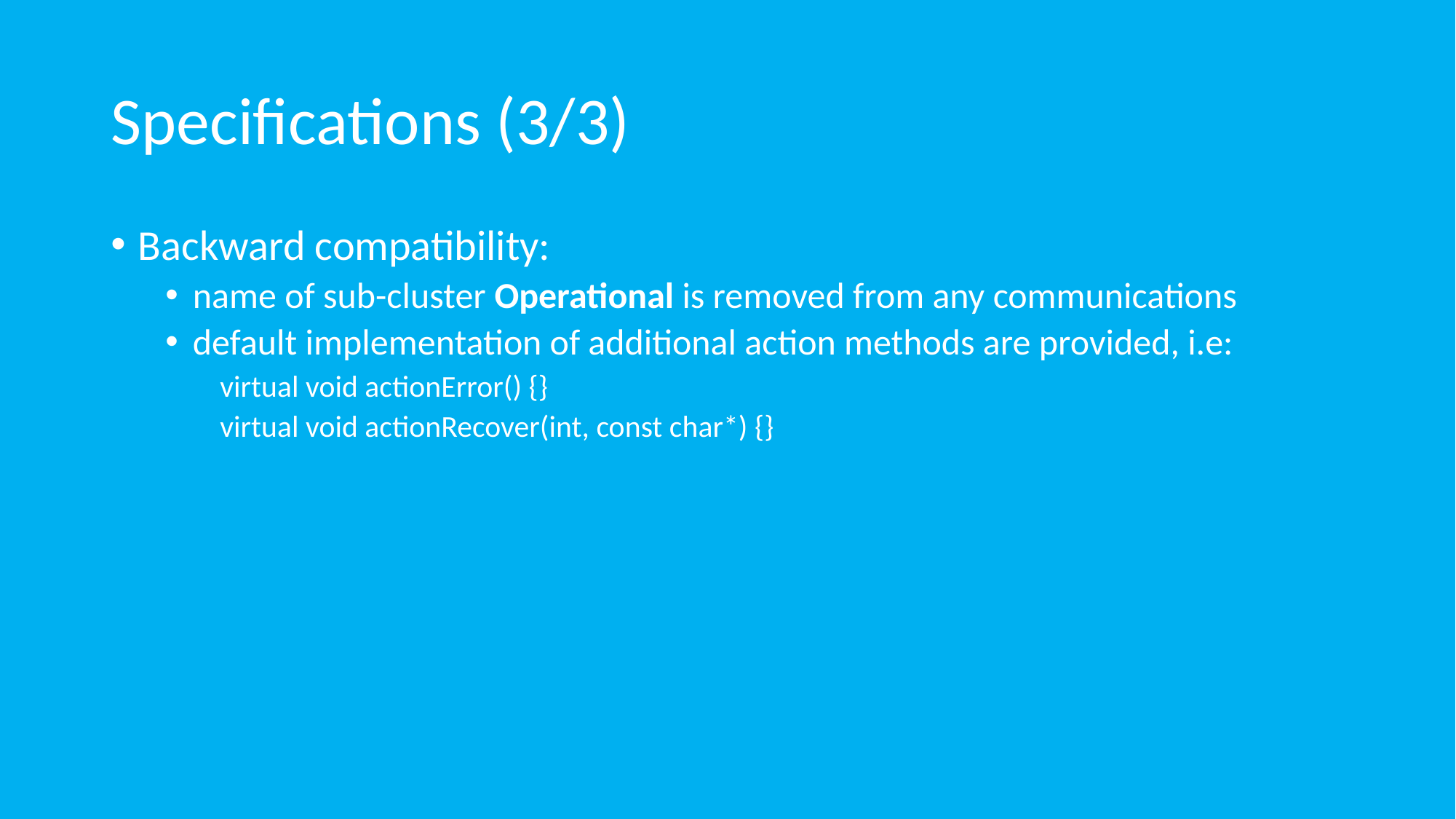

# Specifications (3/3)
Backward compatibility:
name of sub-cluster Operational is removed from any communications
default implementation of additional action methods are provided, i.e:
virtual void actionError() {}
virtual void actionRecover(int, const char*) {}